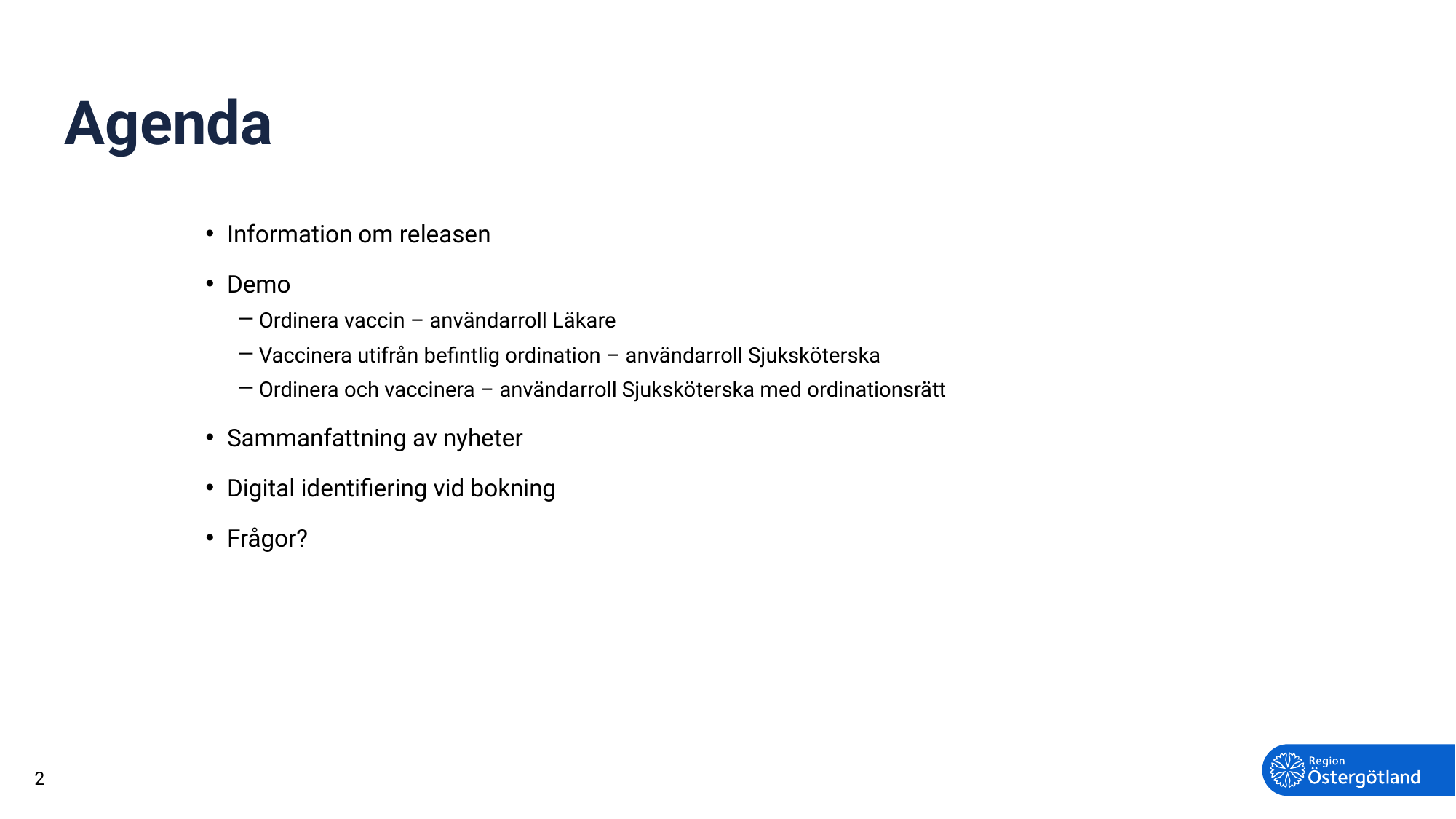

# Agenda
Information om releasen
Demo
Ordinera vaccin – användarroll Läkare
Vaccinera utifrån befintlig ordination – användarroll Sjuksköterska
Ordinera och vaccinera – användarroll Sjuksköterska med ordinationsrätt
Sammanfattning av nyheter
Digital identifiering vid bokning
Frågor?
2